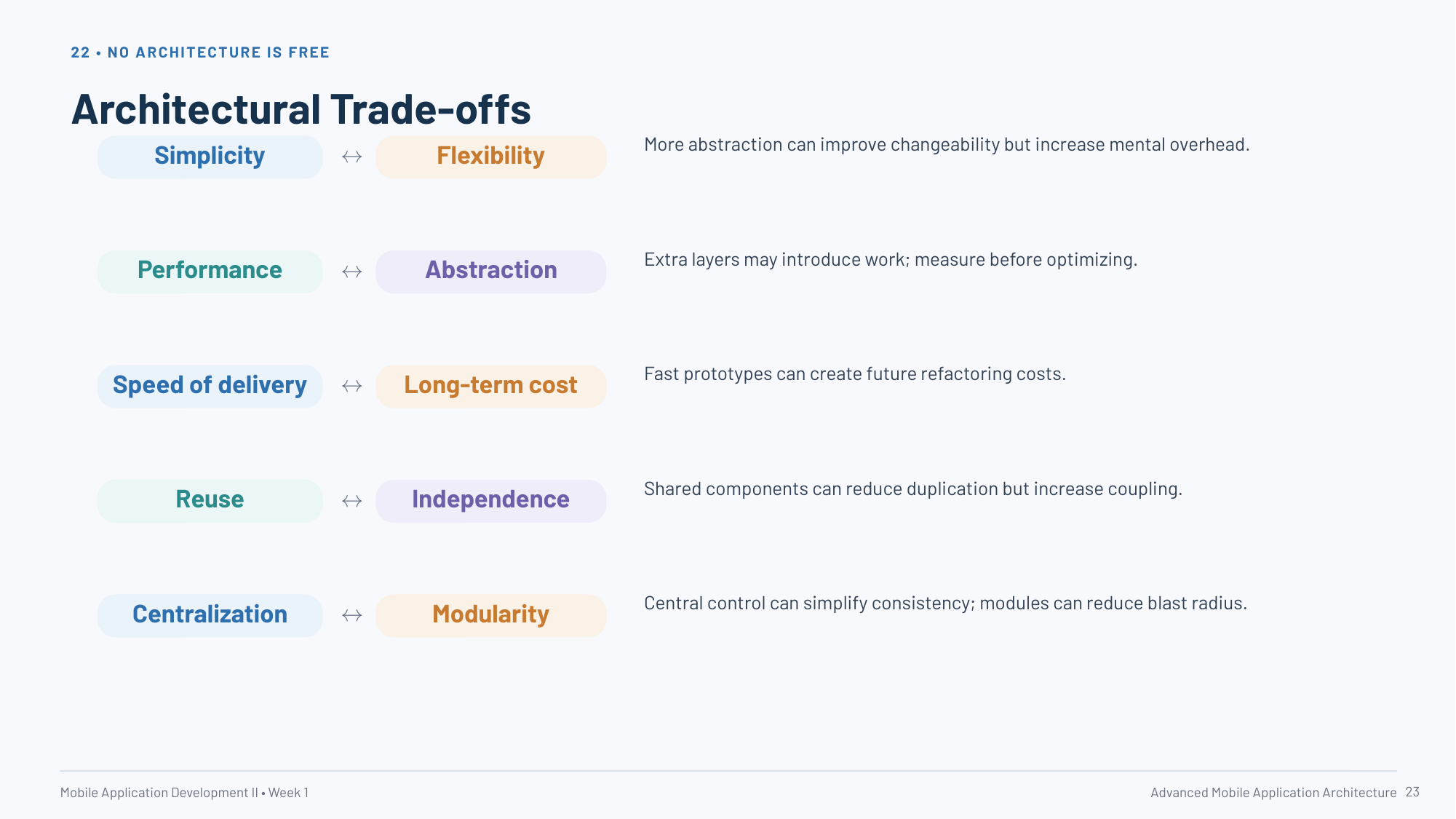

22 • NO ARCHITECTURE IS FREE
Architectural Trade-offs
More abstraction can improve changeability but increase mental overhead.

Simplicity
Flexibility
↔
Extra layers may introduce work; measure before optimizing.

Performance
Abstraction
↔
Fast prototypes can create future refactoring costs.

Speed of delivery
Long-term cost
↔
Shared components can reduce duplication but increase coupling.

Reuse
Independence
↔
Central control can simplify consistency; modules can reduce blast radius.

Centralization
Modularity
↔
23